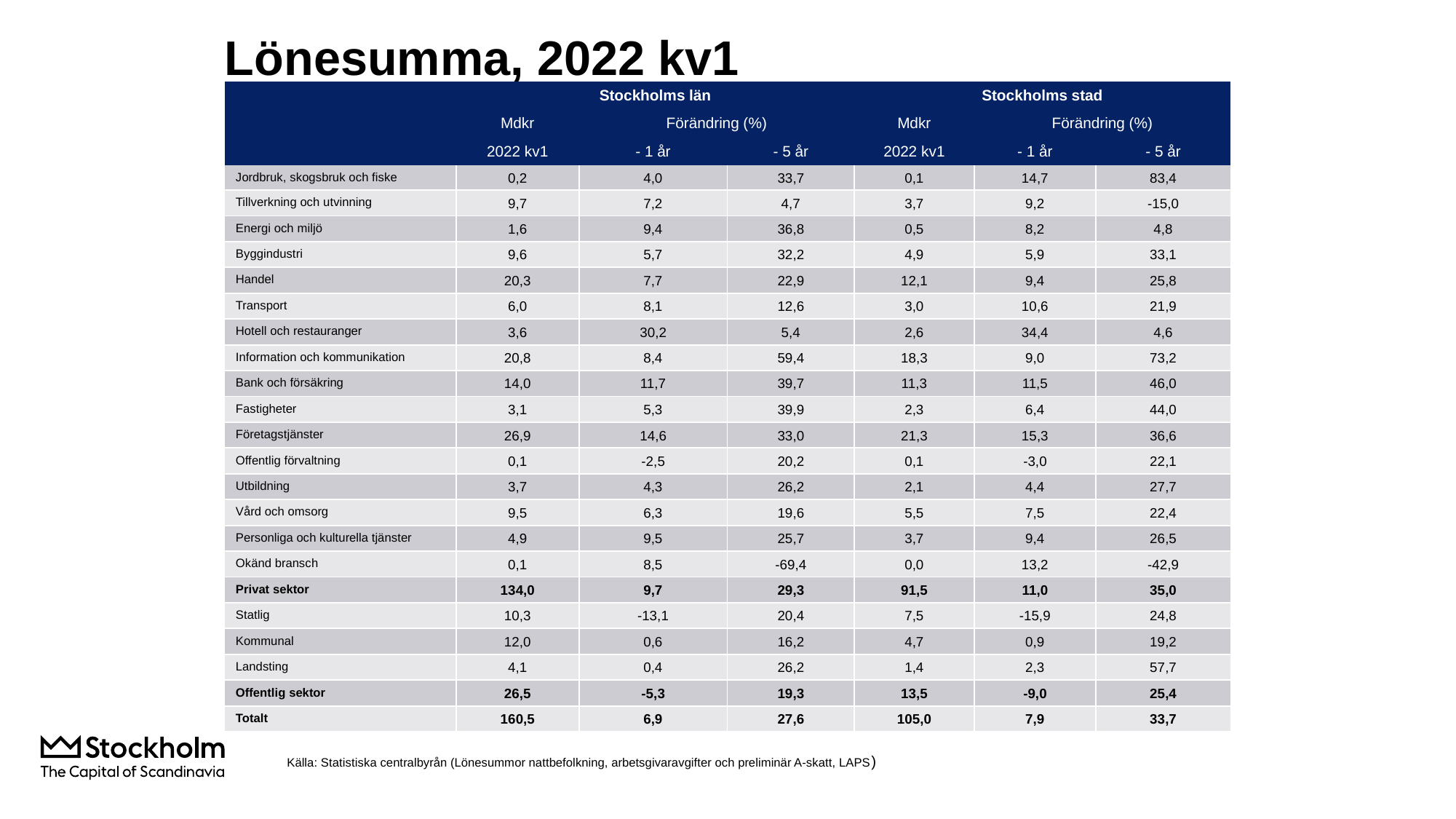

# Lönesumma, 2022 kv1
|  | Stockholms län |  |  | Stockholms stad |  |  |
| --- | --- | --- | --- | --- | --- | --- |
|  | Mdkr | Förändring (%) |  | Mdkr | Förändring (%) |  |
|  | 2022 kv1 | - 1 år | - 5 år | 2022 kv1 | - 1 år | - 5 år |
| Jordbruk, skogsbruk och fiske | 0,2 | 4,0 | 33,7 | 0,1 | 14,7 | 83,4 |
| Tillverkning och utvinning | 9,7 | 7,2 | 4,7 | 3,7 | 9,2 | -15,0 |
| Energi och miljö | 1,6 | 9,4 | 36,8 | 0,5 | 8,2 | 4,8 |
| Byggindustri | 9,6 | 5,7 | 32,2 | 4,9 | 5,9 | 33,1 |
| Handel | 20,3 | 7,7 | 22,9 | 12,1 | 9,4 | 25,8 |
| Transport | 6,0 | 8,1 | 12,6 | 3,0 | 10,6 | 21,9 |
| Hotell och restauranger | 3,6 | 30,2 | 5,4 | 2,6 | 34,4 | 4,6 |
| Information och kommunikation | 20,8 | 8,4 | 59,4 | 18,3 | 9,0 | 73,2 |
| Bank och försäkring | 14,0 | 11,7 | 39,7 | 11,3 | 11,5 | 46,0 |
| Fastigheter | 3,1 | 5,3 | 39,9 | 2,3 | 6,4 | 44,0 |
| Företagstjänster | 26,9 | 14,6 | 33,0 | 21,3 | 15,3 | 36,6 |
| Offentlig förvaltning | 0,1 | -2,5 | 20,2 | 0,1 | -3,0 | 22,1 |
| Utbildning | 3,7 | 4,3 | 26,2 | 2,1 | 4,4 | 27,7 |
| Vård och omsorg | 9,5 | 6,3 | 19,6 | 5,5 | 7,5 | 22,4 |
| Personliga och kulturella tjänster | 4,9 | 9,5 | 25,7 | 3,7 | 9,4 | 26,5 |
| Okänd bransch | 0,1 | 8,5 | -69,4 | 0,0 | 13,2 | -42,9 |
| Privat sektor | 134,0 | 9,7 | 29,3 | 91,5 | 11,0 | 35,0 |
| Statlig | 10,3 | -13,1 | 20,4 | 7,5 | -15,9 | 24,8 |
| Kommunal | 12,0 | 0,6 | 16,2 | 4,7 | 0,9 | 19,2 |
| Landsting | 4,1 | 0,4 | 26,2 | 1,4 | 2,3 | 57,7 |
| Offentlig sektor | 26,5 | -5,3 | 19,3 | 13,5 | -9,0 | 25,4 |
| Totalt | 160,5 | 6,9 | 27,6 | 105,0 | 7,9 | 33,7 |
Källa: Statistiska centralbyrån (Lönesummor nattbefolkning, arbetsgivaravgifter och preliminär A-skatt, LAPS)